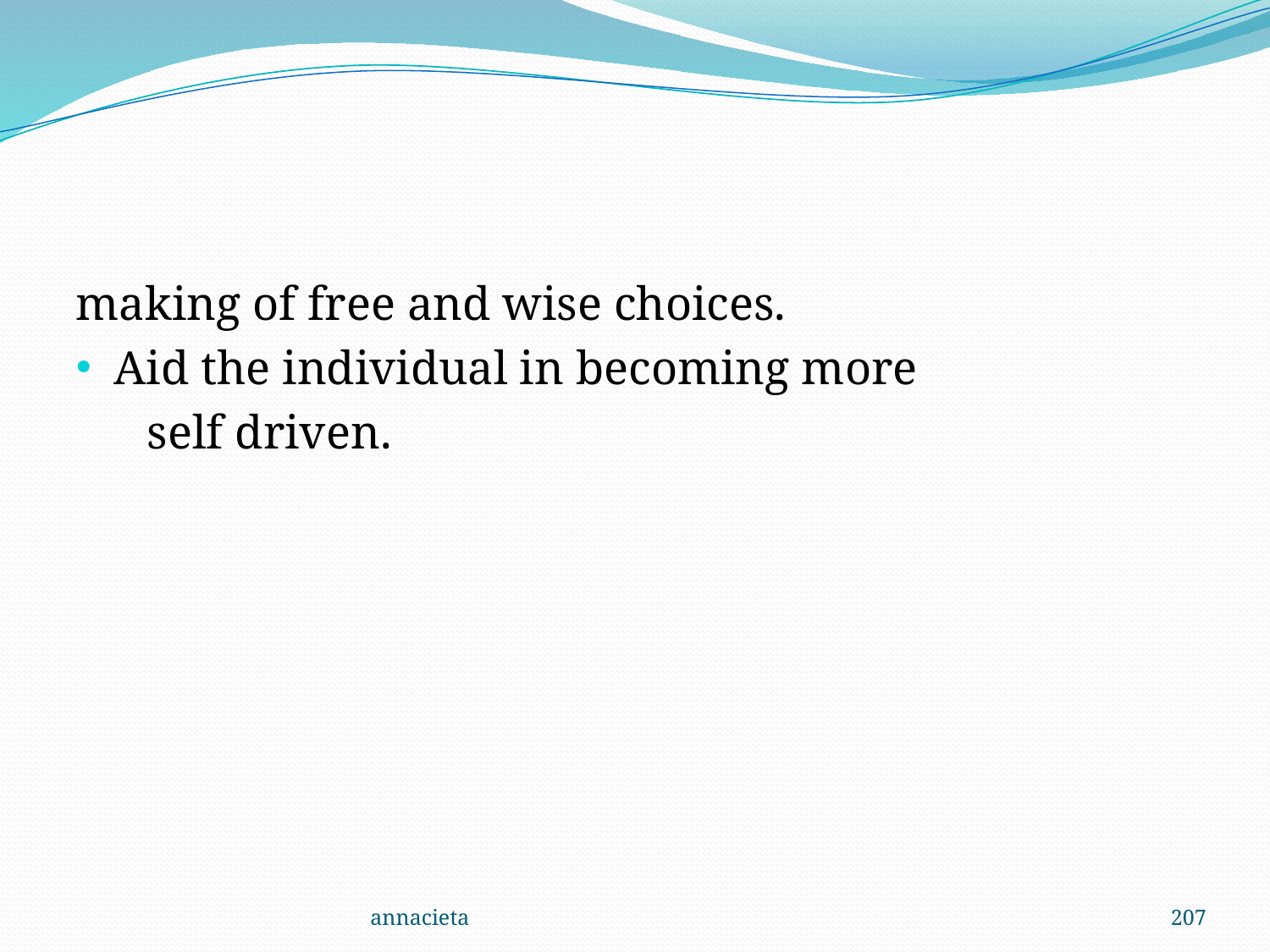

#
making of free and wise choices.
Aid the individual in becoming more
      self driven.
annacieta
207